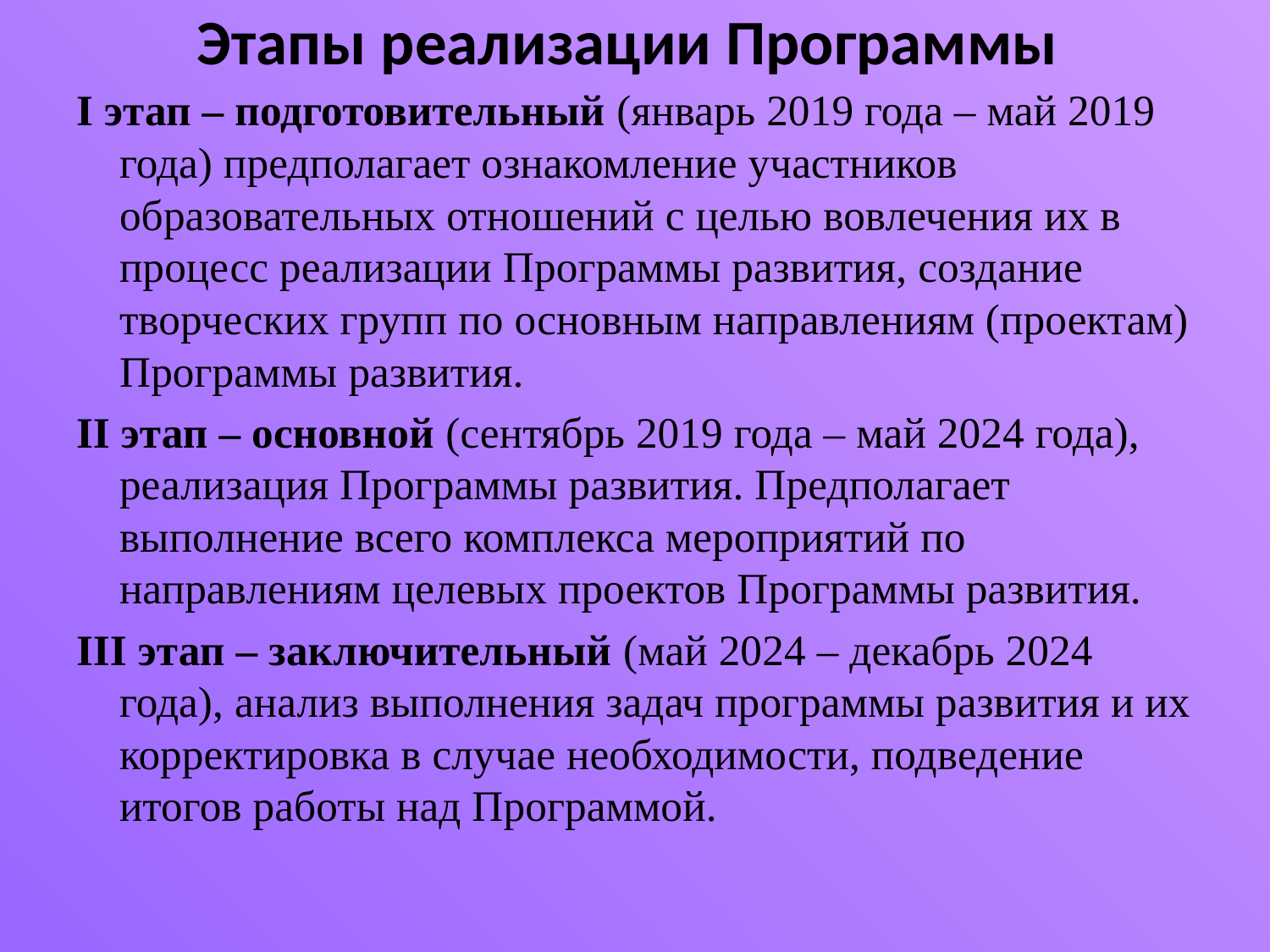

# Этапы реализации Программы
I этап – подготовительный (январь 2019 года – май 2019 года) предполагает ознакомление участников образовательных отношений с целью вовлечения их в процесс реализации Программы развития, создание творческих групп по основным направлениям (проектам) Программы развития.
II этап – основной (сентябрь 2019 года – май 2024 года), реализация Программы развития. Предполагает выполнение всего комплекса мероприятий по направлениям целевых проектов Программы развития.
III этап – заключительный (май 2024 – декабрь 2024 года), анализ выполнения задач программы развития и их корректировка в случае необходимости, подведение  итогов работы над Программой.